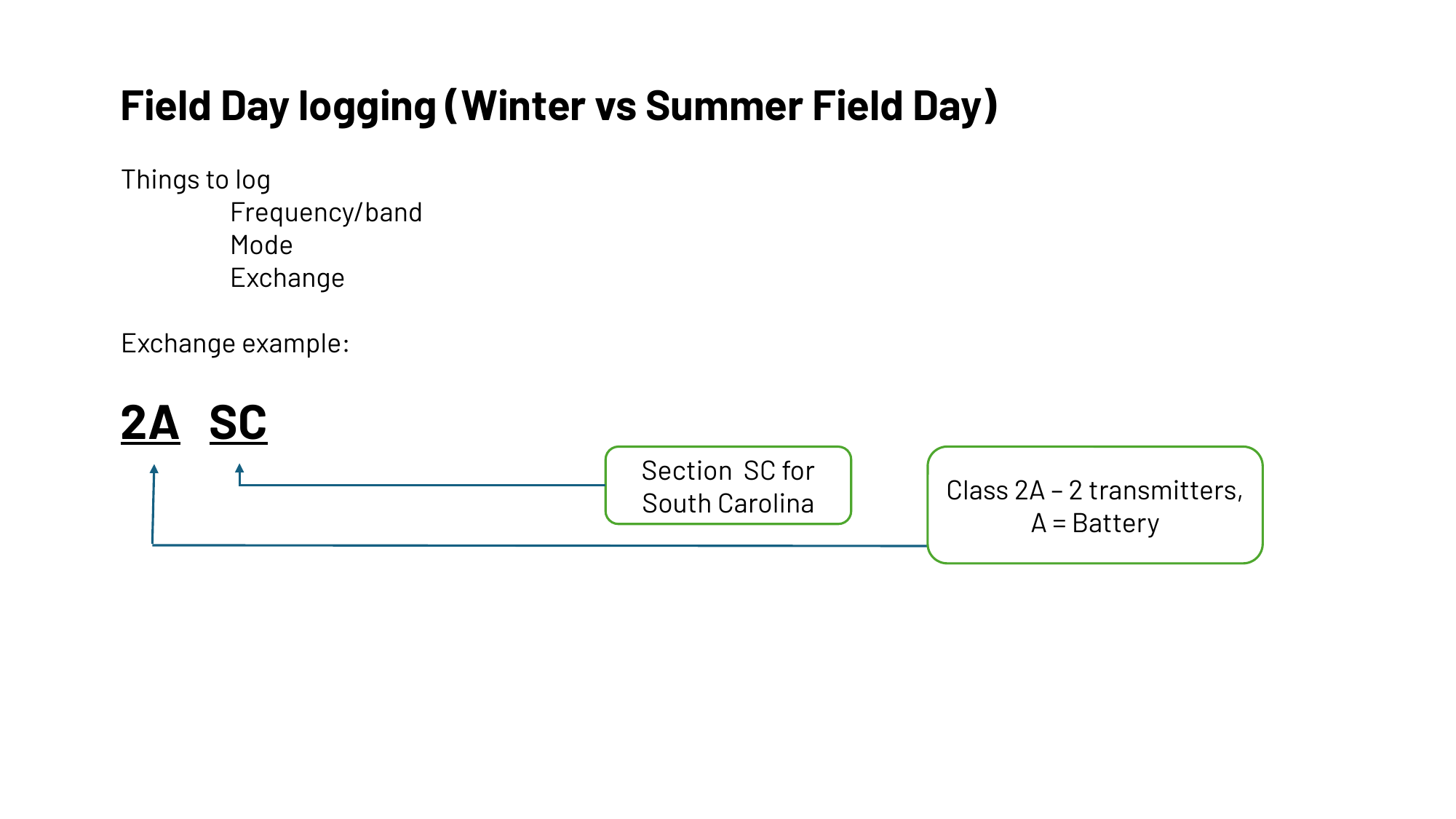

Field Day logging (Winter vs Summer Field Day)

Things to log
	Frequency/band
	Mode
	Exchange

Exchange example:

2A   SC

Section  SC for South Carolina
Class 2A – 2 transmitters, A = Battery